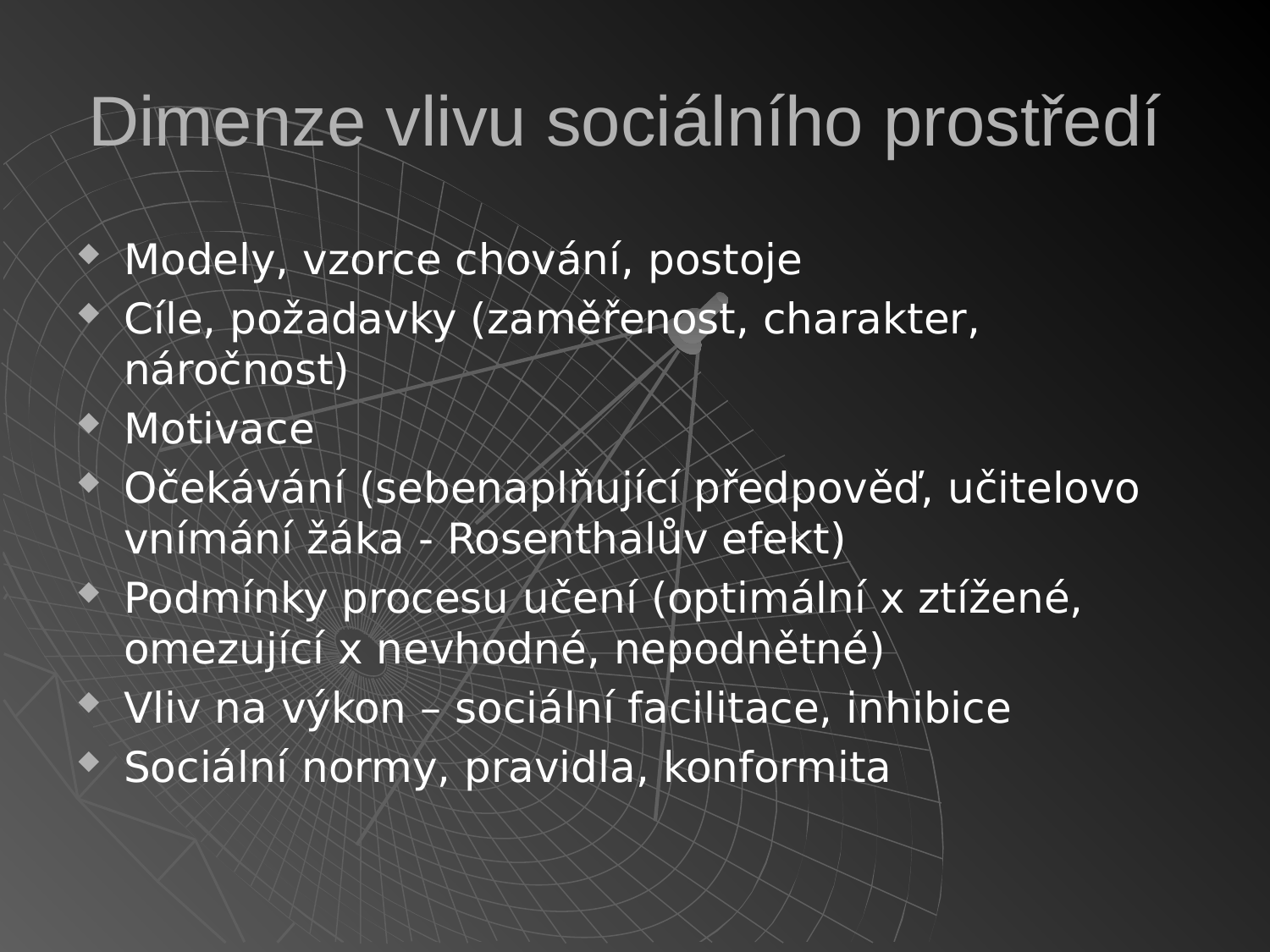

# Dimenze vlivu sociálního prostředí
Modely, vzorce chování, postoje
Cíle, požadavky (zaměřenost, charakter, náročnost)
Motivace
Očekávání (sebenaplňující předpověď, učitelovo vnímání žáka - Rosenthalův efekt)
Podmínky procesu učení (optimální x ztížené, omezující x nevhodné, nepodnětné)
Vliv na výkon – sociální facilitace, inhibice
Sociální normy, pravidla, konformita